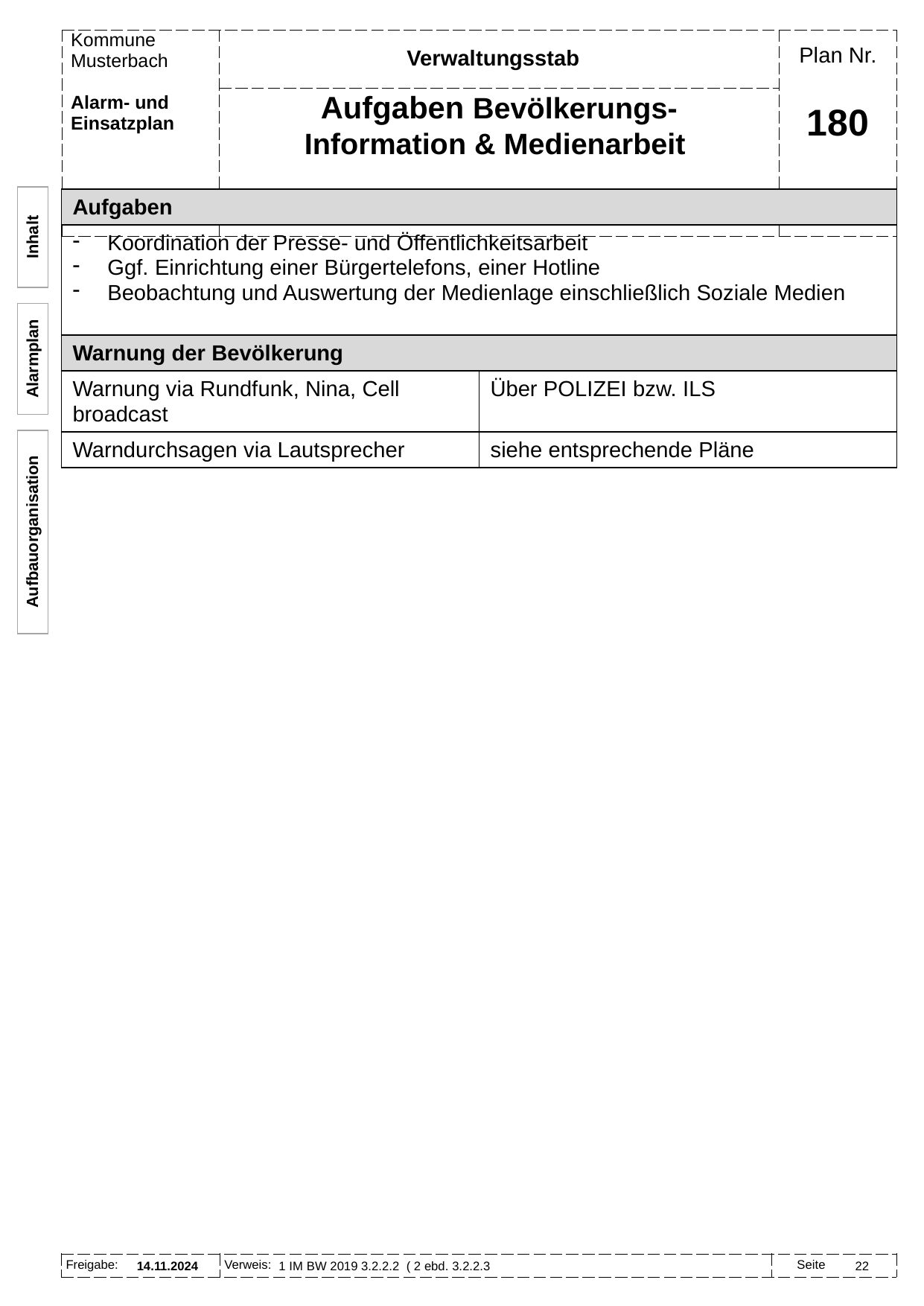

Verwaltungsstab
Aufgaben Bevölkerungs-
Information & Medienarbeit
# 180
| Aufgaben |  |
| --- | --- |
| Koordination der Presse- und Öffentlichkeitsarbeit Ggf. Einrichtung einer Bürgertelefons, einer Hotline Beobachtung und Auswertung der Medienlage einschließlich Soziale Medien |  |
| Warnung der Bevölkerung |  |
| Warnung via Rundfunk, Nina, Cell broadcast | Über POLIZEI bzw. ILS |
| Warndurchsagen via Lautsprecher | siehe entsprechende Pläne |
Inhalt
Alarmplan
Aufbauorganisation
1 IM BW 2019 3.2.2.2  ( 2 ebd. 3.2.2.3
14.11.2024